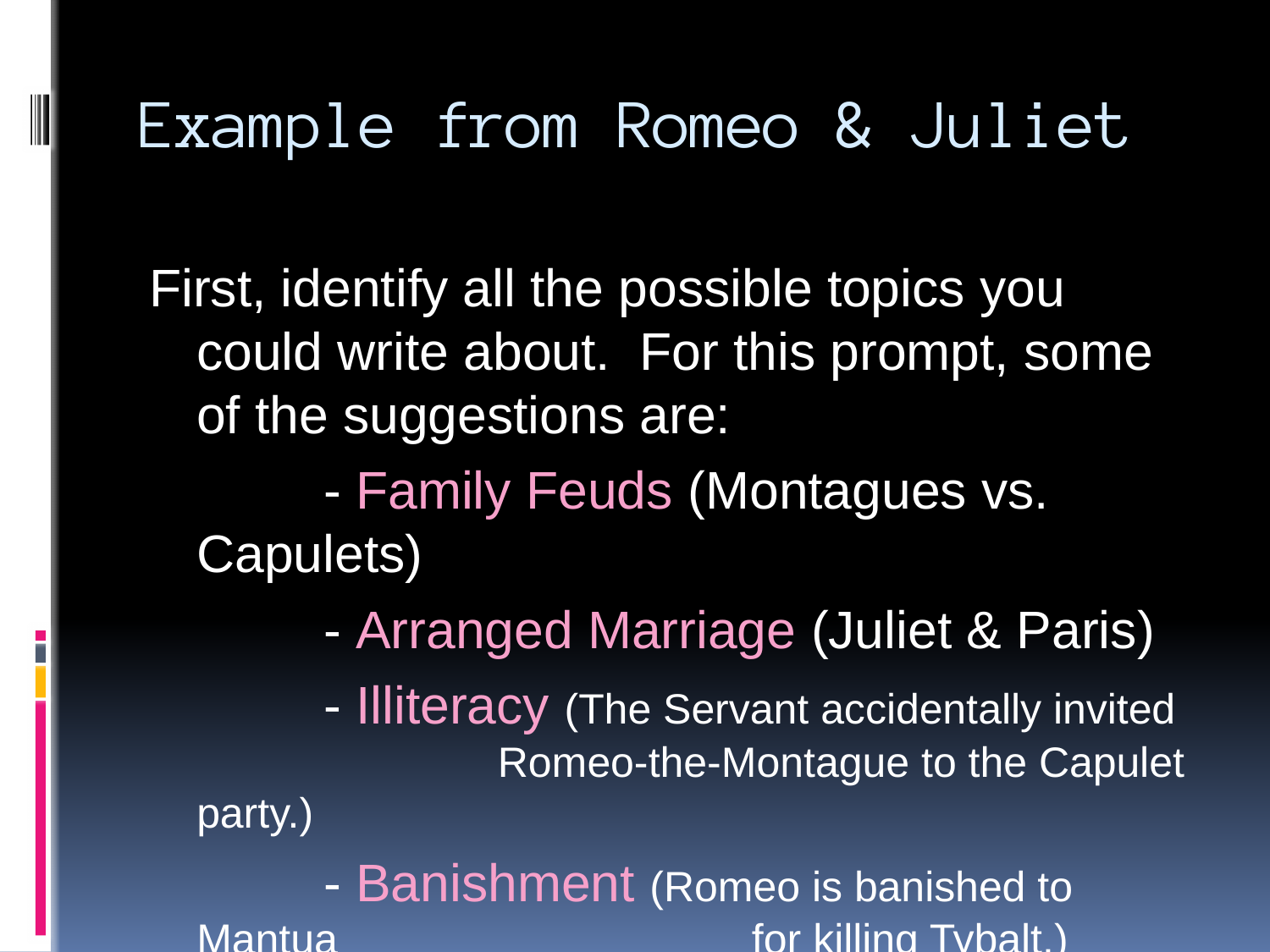

# Example from Romeo & Juliet
First, identify all the possible topics you could write about.  For this prompt, some of the suggestions are:
		- Family Feuds (Montagues vs. Capulets)
		- Arranged Marriage (Juliet & Paris)
		- Illiteracy (The Servant accidentally invited 		    Romeo-the-Montague to the Capulet party.)
		- Banishment (Romeo is banished to Mantua                        	    for killing Tybalt.)